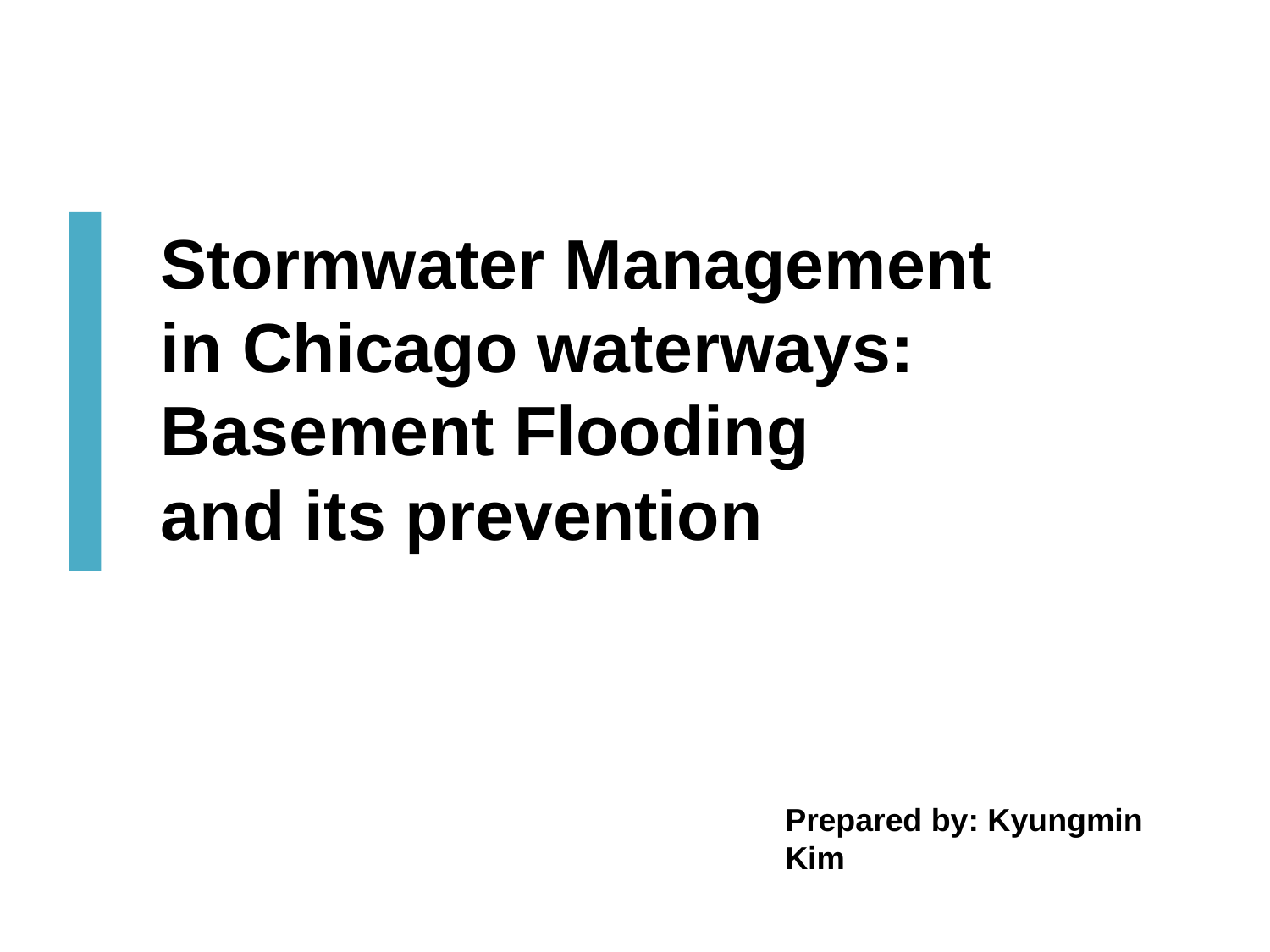

# Stormwater Management in Chicago waterways: Basement Flooding and its prevention
Prepared by: Kyungmin Kim